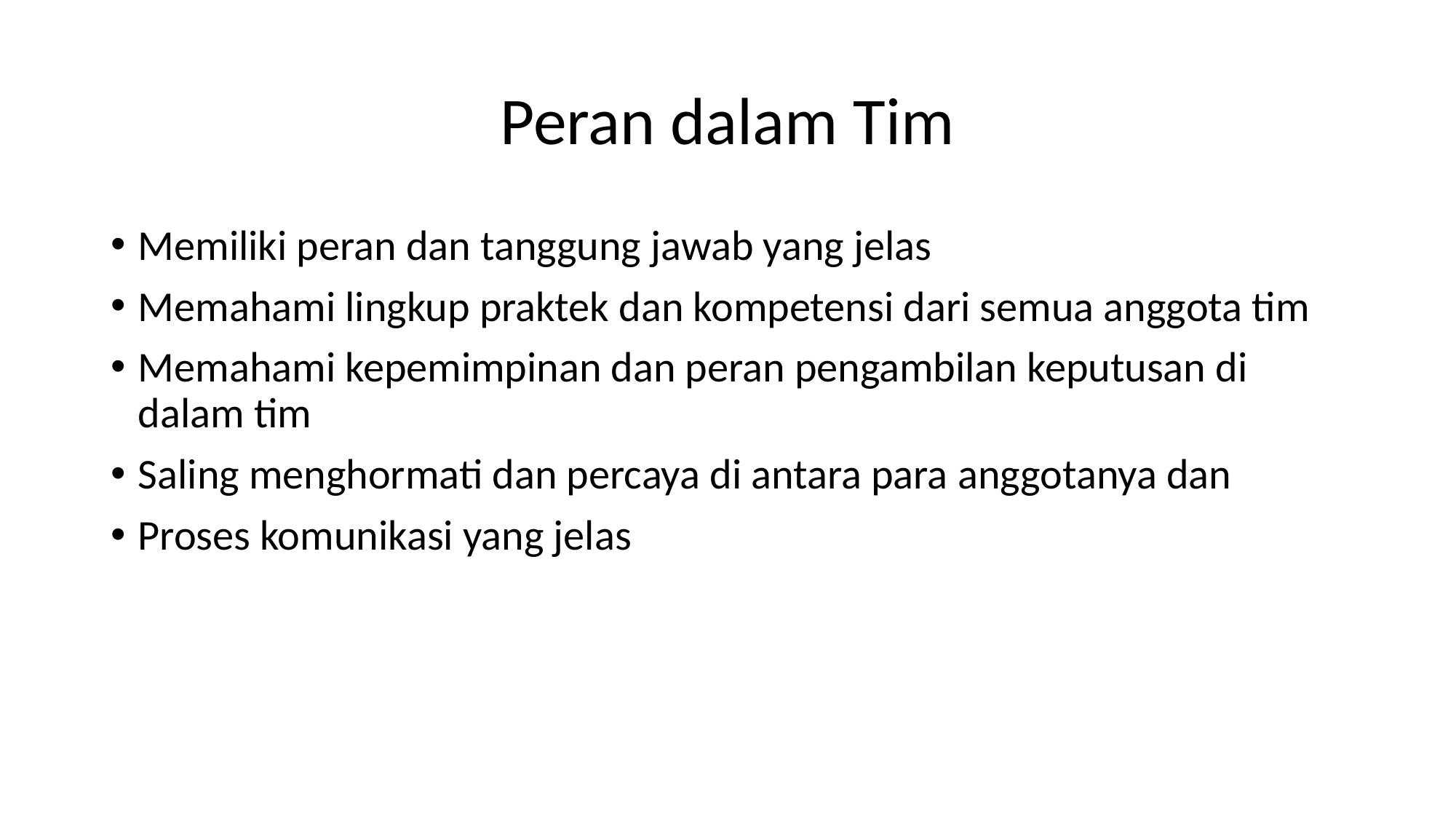

# Peran dalam Tim
Memiliki peran dan tanggung jawab yang jelas
Memahami lingkup praktek dan kompetensi dari semua anggota tim
Memahami kepemimpinan dan peran pengambilan keputusan di dalam tim
Saling menghormati dan percaya di antara para anggotanya dan
Proses komunikasi yang jelas